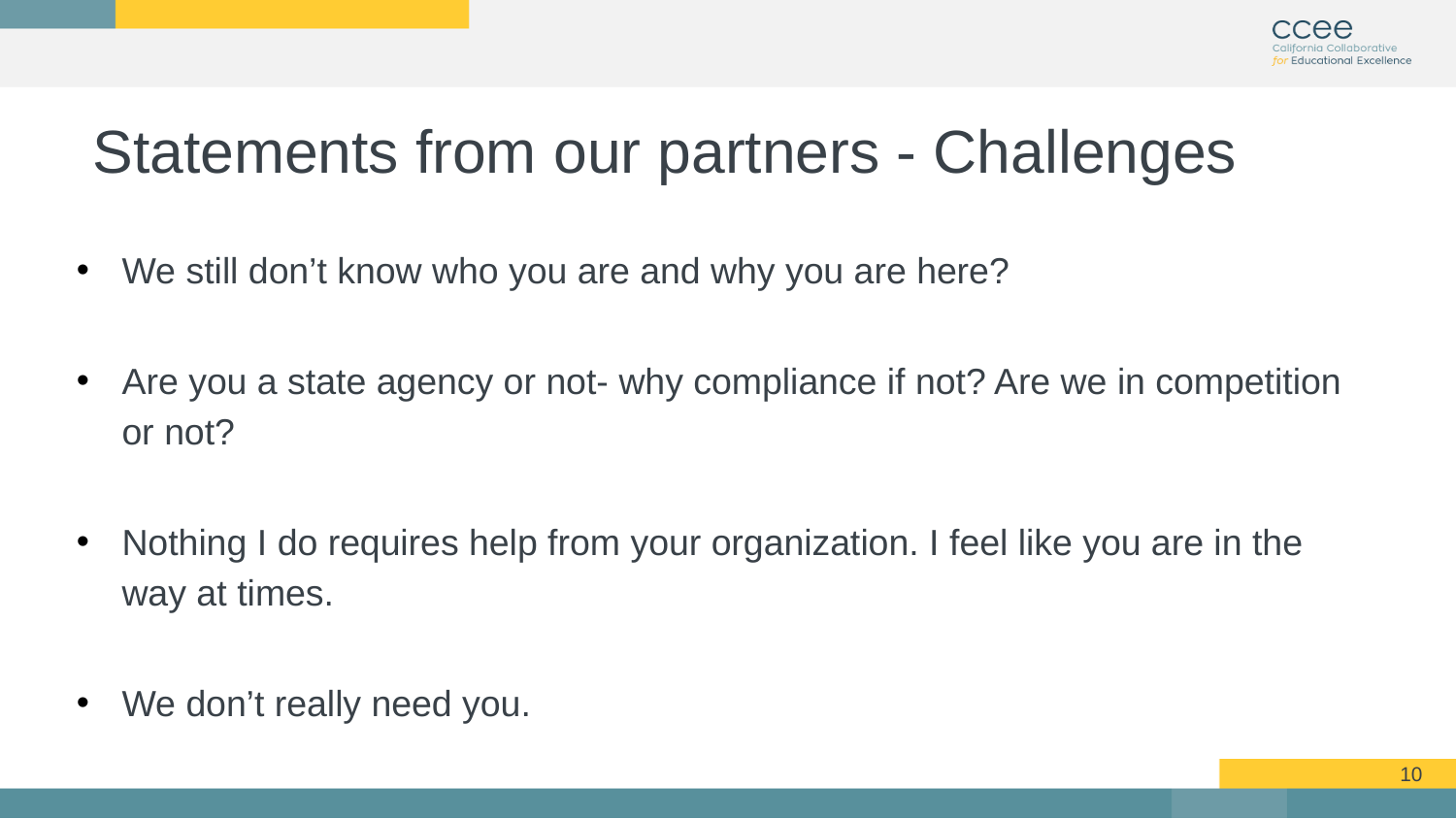

# Statements from our partners - Challenges
We still don’t know who you are and why you are here?
Are you a state agency or not- why compliance if not? Are we in competition or not?
Nothing I do requires help from your organization. I feel like you are in the way at times.
We don’t really need you.

10